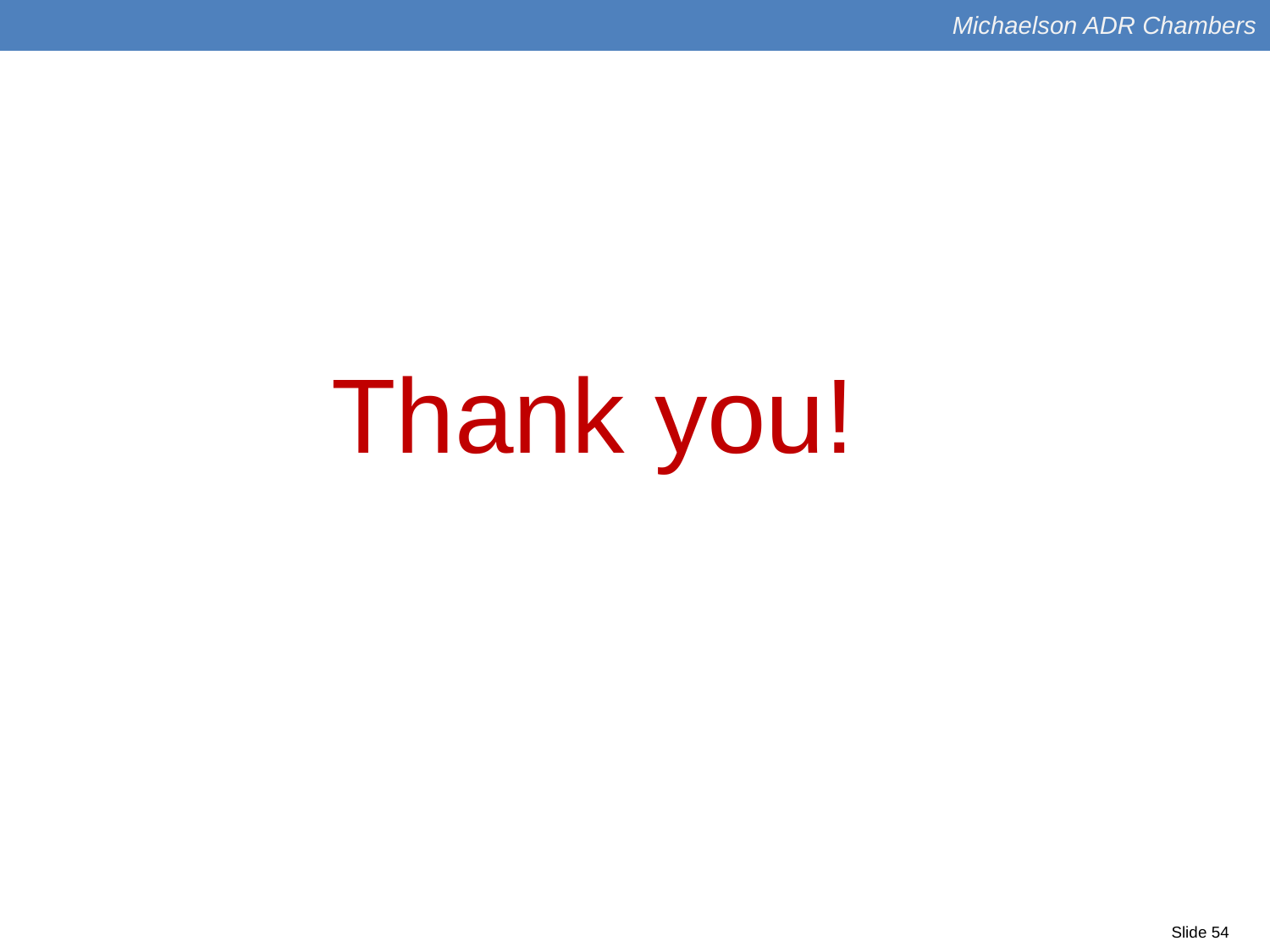

Michaelson ADR Chambers
Thank you!
Slide 54